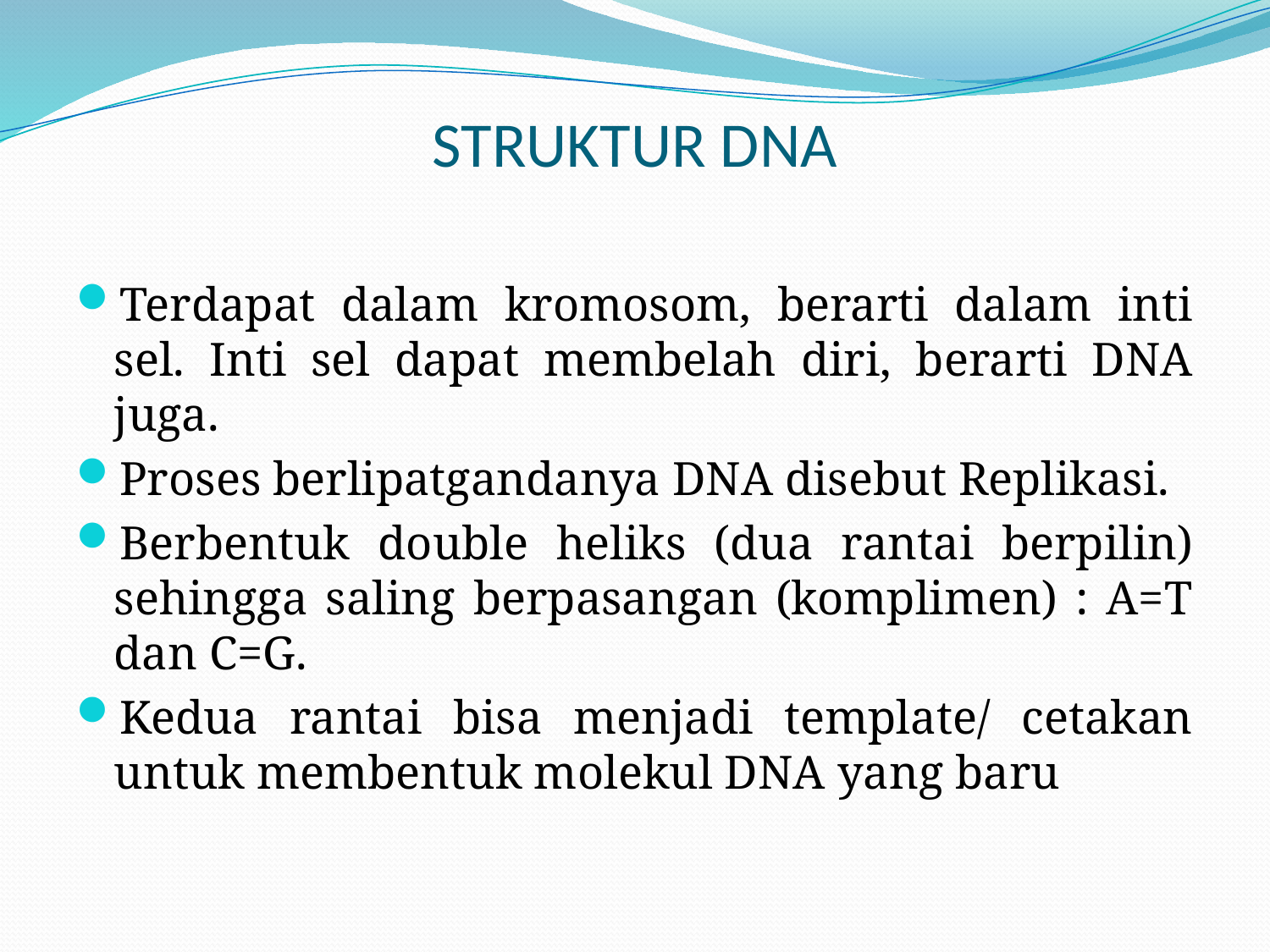

# STRUKTUR DNA
Terdapat dalam kromosom, berarti dalam inti sel. Inti sel dapat membelah diri, berarti DNA juga.
Proses berlipatgandanya DNA disebut Replikasi.
Berbentuk double heliks (dua rantai berpilin) sehingga saling berpasangan (komplimen) : A=T dan C=G.
Kedua rantai bisa menjadi template/ cetakan untuk membentuk molekul DNA yang baru